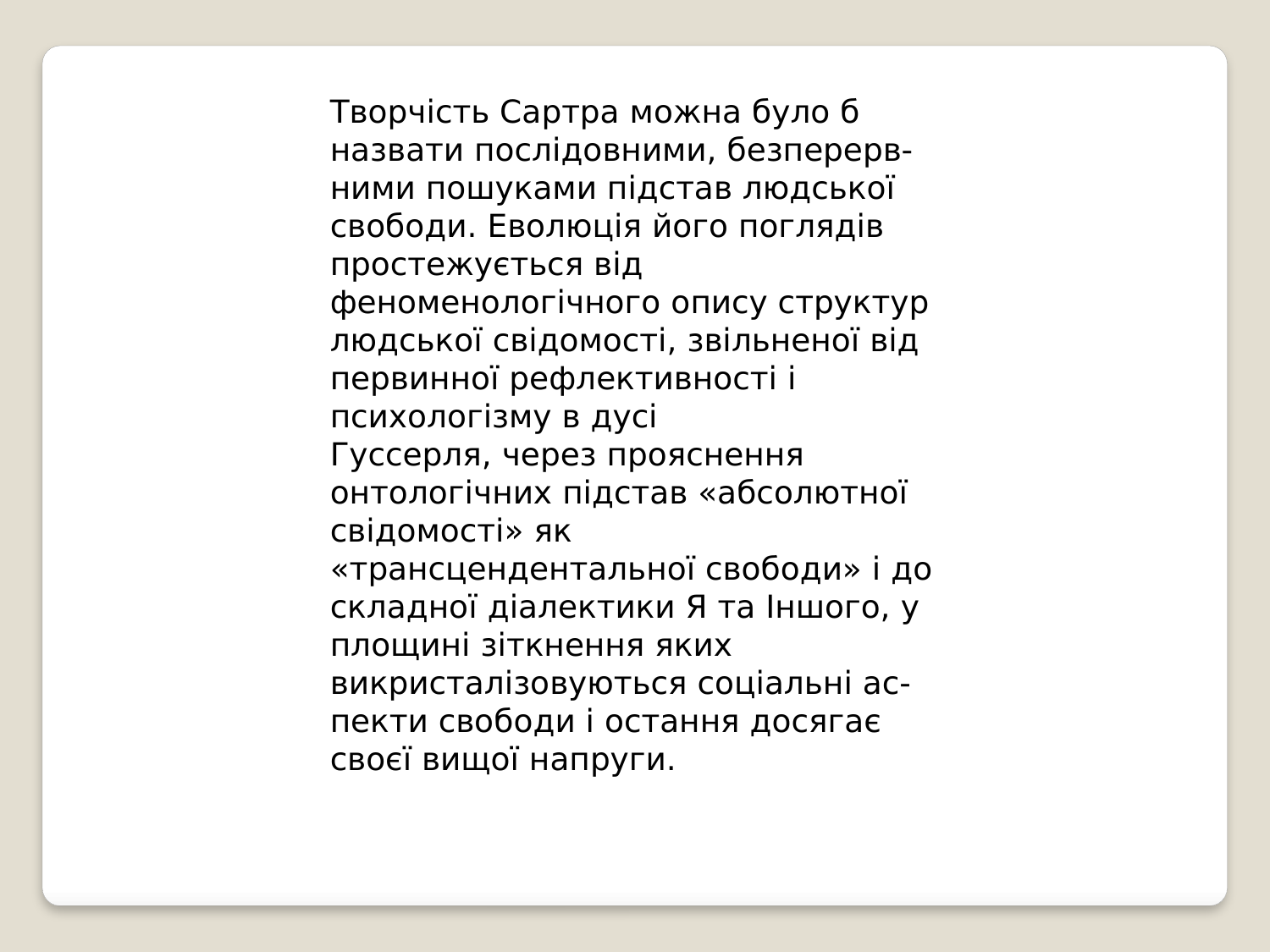

Творчість Сартра можна було б назвати послідовними, безперерв-
ними пошуками підстав людської свободи. Еволюція його поглядів
простежується від феноменологічного опису структур людської свідомості, звільненої від первинної рефлективності і психологізму в дусі
Гуссерля, через прояснення онтологічних підстав «абсолютної свідомості» як «трансцендентальної свободи» і до складної діалектики Я та Іншого, у площині зіткнення яких викристалізовуються соціальні ас-
пекти свободи і остання досягає своєї вищої напруги.